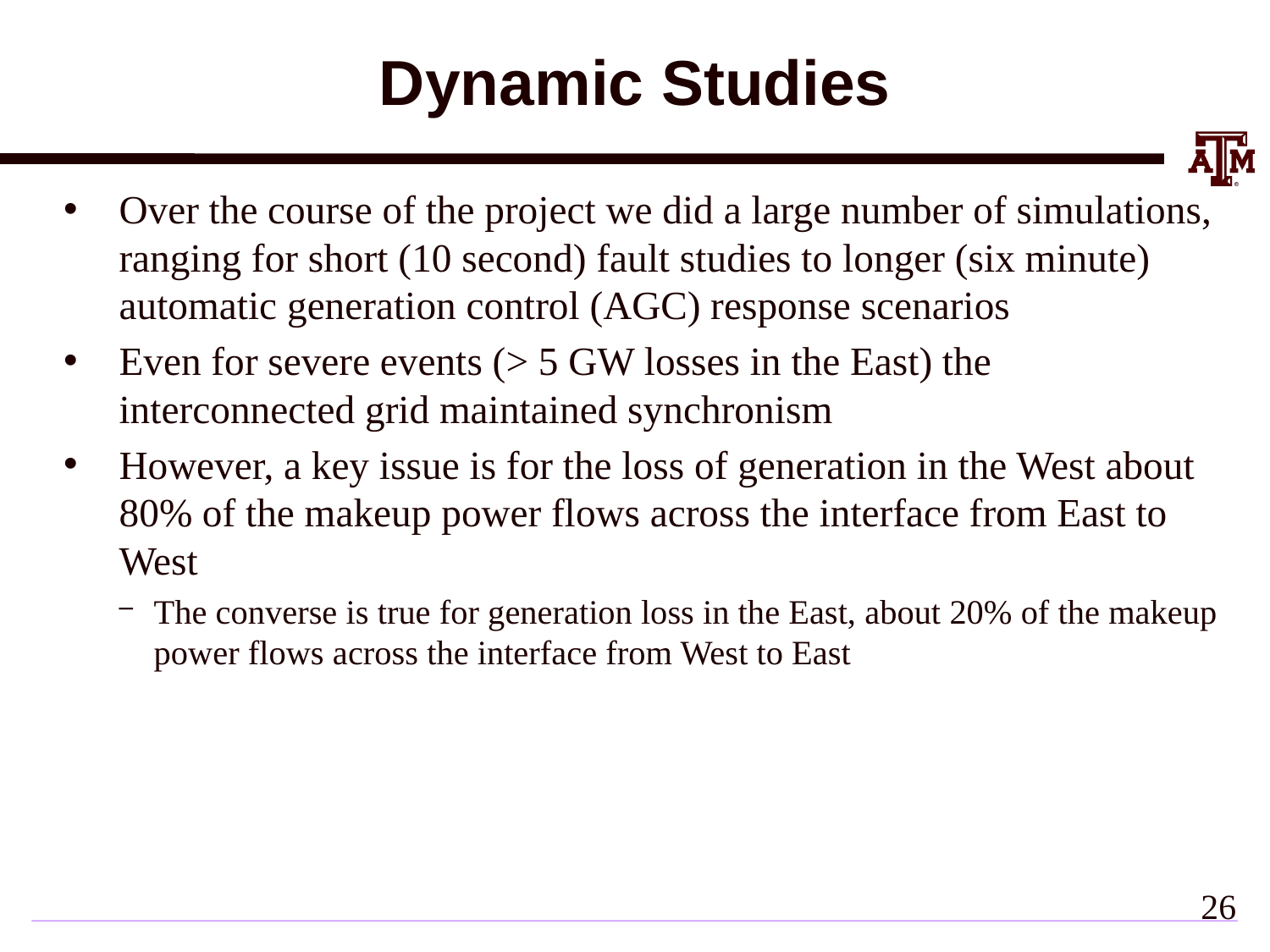

# Dynamic Studies
Over the course of the project we did a large number of simulations, ranging for short (10 second) fault studies to longer (six minute) automatic generation control (AGC) response scenarios
Even for severe events (> 5 GW losses in the East) the interconnected grid maintained synchronism
However, a key issue is for the loss of generation in the West about 80% of the makeup power flows across the interface from East to West
The converse is true for generation loss in the East, about 20% of the makeup power flows across the interface from West to East

26